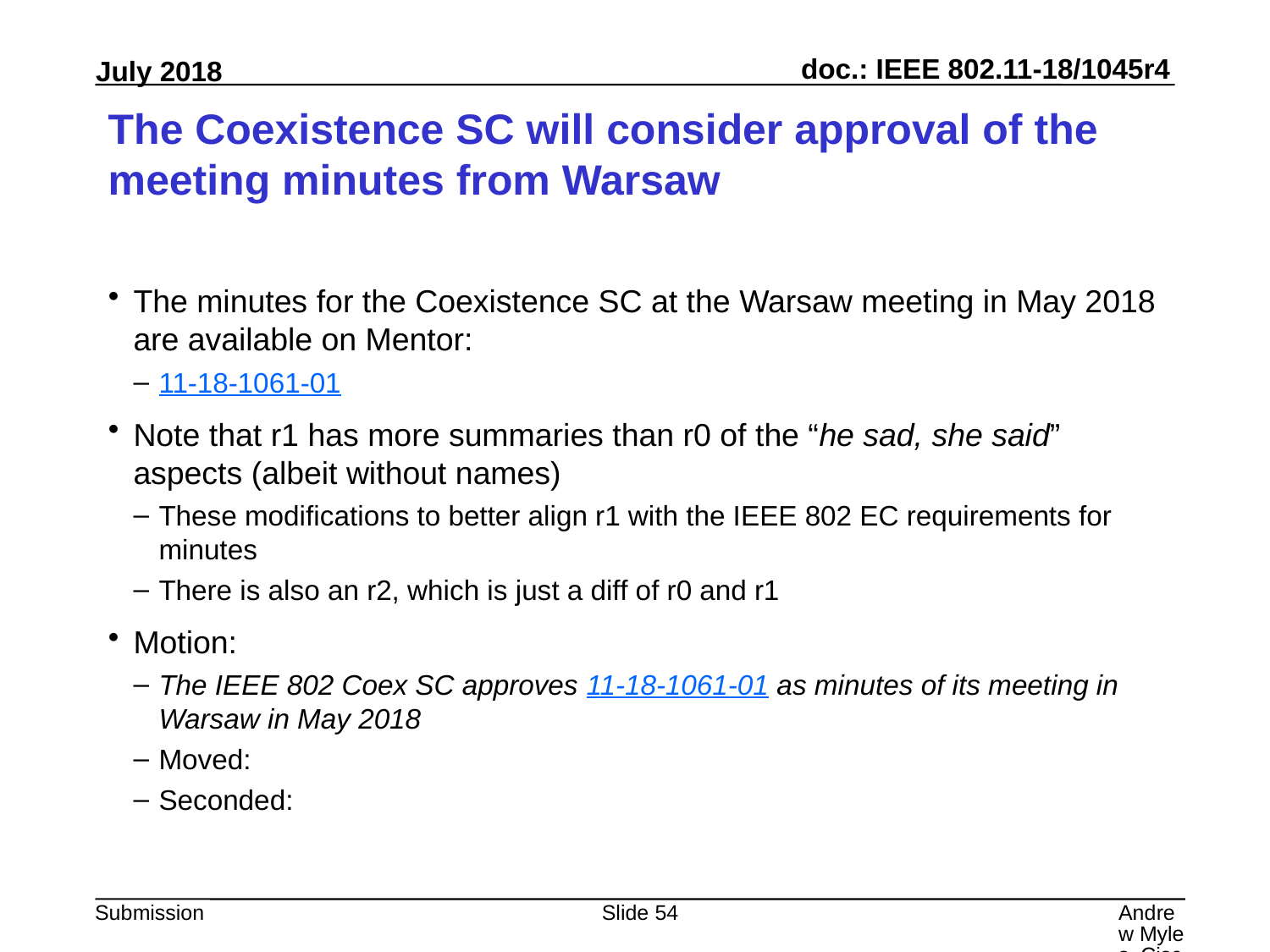

# The Coexistence SC will consider approval of the meeting minutes from Warsaw
The minutes for the Coexistence SC at the Warsaw meeting in May 2018 are available on Mentor:
11-18-1061-01
Note that r1 has more summaries than r0 of the “he sad, she said” aspects (albeit without names)
These modifications to better align r1 with the IEEE 802 EC requirements for minutes
There is also an r2, which is just a diff of r0 and r1
Motion:
The IEEE 802 Coex SC approves 11-18-1061-01 as minutes of its meeting in Warsaw in May 2018
Moved:
Seconded:

Slide 54
Andrew Myles, Cisco